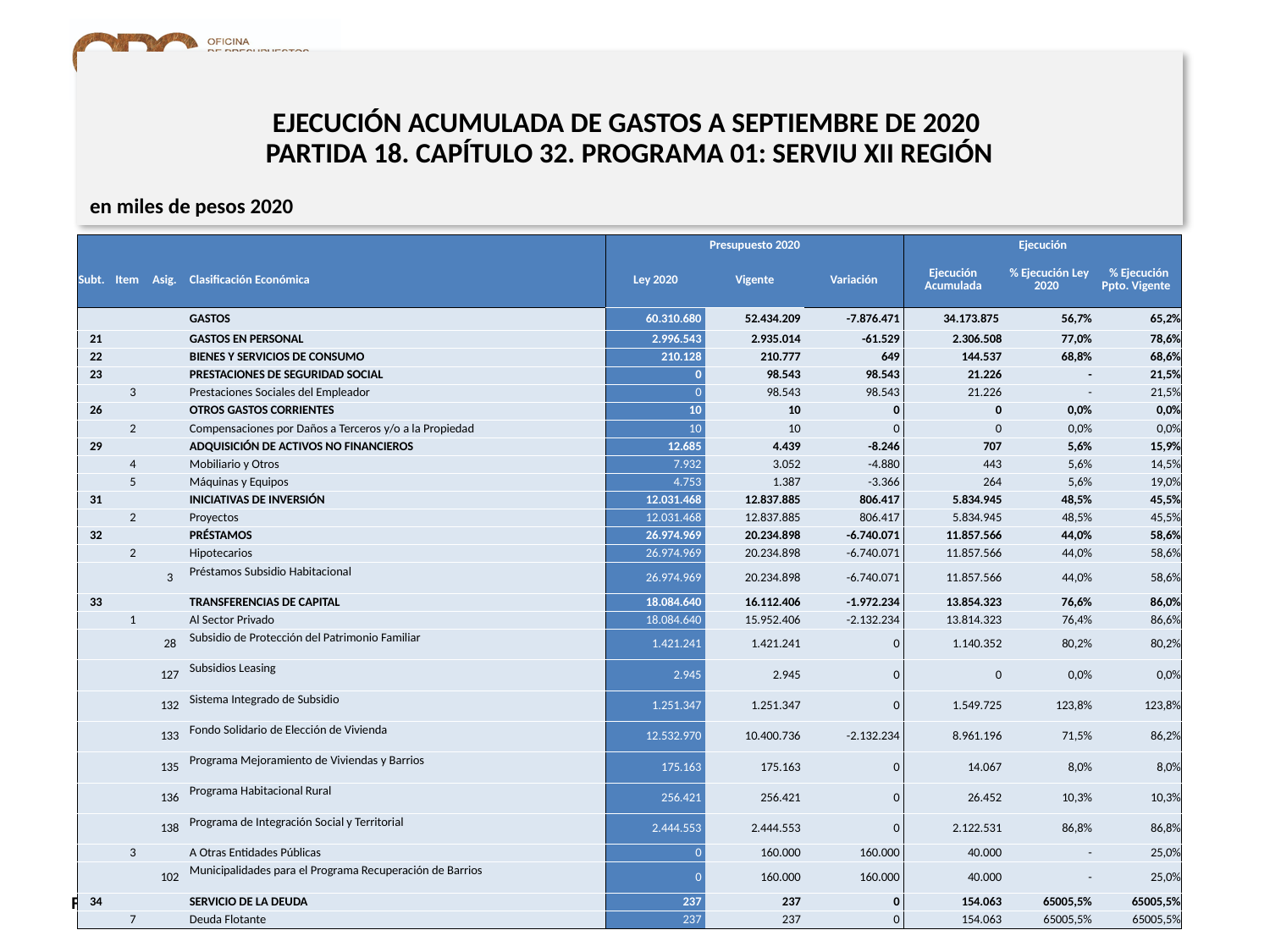

# EJECUCIÓN ACUMULADA DE GASTOS A SEPTIEMBRE DE 2020 PARTIDA 18. CAPÍTULO 32. PROGRAMA 01: SERVIU XII REGIÓN
en miles de pesos 2020
|  |  |  |  | Presupuesto 2020 |  |  | Ejecución |  |  |
| --- | --- | --- | --- | --- | --- | --- | --- | --- | --- |
| Subt. | Item | Asig. | Clasificación Económica | Ley 2020 | Vigente | Variación | Ejecución Acumulada | % Ejecución Ley 2020 | % Ejecución Ppto. Vigente |
|  |  |  | GASTOS | 60.310.680 | 52.434.209 | -7.876.471 | 34.173.875 | 56,7% | 65,2% |
| 21 |  |  | GASTOS EN PERSONAL | 2.996.543 | 2.935.014 | -61.529 | 2.306.508 | 77,0% | 78,6% |
| 22 |  |  | BIENES Y SERVICIOS DE CONSUMO | 210.128 | 210.777 | 649 | 144.537 | 68,8% | 68,6% |
| 23 |  |  | PRESTACIONES DE SEGURIDAD SOCIAL | 0 | 98.543 | 98.543 | 21.226 | - | 21,5% |
|  | 3 |  | Prestaciones Sociales del Empleador | 0 | 98.543 | 98.543 | 21.226 | - | 21,5% |
| 26 |  |  | OTROS GASTOS CORRIENTES | 10 | 10 | 0 | 0 | 0,0% | 0,0% |
|  | 2 |  | Compensaciones por Daños a Terceros y/o a la Propiedad | 10 | 10 | 0 | 0 | 0,0% | 0,0% |
| 29 |  |  | ADQUISICIÓN DE ACTIVOS NO FINANCIEROS | 12.685 | 4.439 | -8.246 | 707 | 5,6% | 15,9% |
|  | 4 |  | Mobiliario y Otros | 7.932 | 3.052 | -4.880 | 443 | 5,6% | 14,5% |
|  | 5 |  | Máquinas y Equipos | 4.753 | 1.387 | -3.366 | 264 | 5,6% | 19,0% |
| 31 |  |  | INICIATIVAS DE INVERSIÓN | 12.031.468 | 12.837.885 | 806.417 | 5.834.945 | 48,5% | 45,5% |
|  | 2 |  | Proyectos | 12.031.468 | 12.837.885 | 806.417 | 5.834.945 | 48,5% | 45,5% |
| 32 |  |  | PRÉSTAMOS | 26.974.969 | 20.234.898 | -6.740.071 | 11.857.566 | 44,0% | 58,6% |
|  | 2 |  | Hipotecarios | 26.974.969 | 20.234.898 | -6.740.071 | 11.857.566 | 44,0% | 58,6% |
|  |  | 3 | Préstamos Subsidio Habitacional | 26.974.969 | 20.234.898 | -6.740.071 | 11.857.566 | 44,0% | 58,6% |
| 33 |  |  | TRANSFERENCIAS DE CAPITAL | 18.084.640 | 16.112.406 | -1.972.234 | 13.854.323 | 76,6% | 86,0% |
|  | 1 |  | Al Sector Privado | 18.084.640 | 15.952.406 | -2.132.234 | 13.814.323 | 76,4% | 86,6% |
|  |  | 28 | Subsidio de Protección del Patrimonio Familiar | 1.421.241 | 1.421.241 | 0 | 1.140.352 | 80,2% | 80,2% |
|  |  | 127 | Subsidios Leasing | 2.945 | 2.945 | 0 | 0 | 0,0% | 0,0% |
|  |  | 132 | Sistema Integrado de Subsidio | 1.251.347 | 1.251.347 | 0 | 1.549.725 | 123,8% | 123,8% |
|  |  | 133 | Fondo Solidario de Elección de Vivienda | 12.532.970 | 10.400.736 | -2.132.234 | 8.961.196 | 71,5% | 86,2% |
|  |  | 135 | Programa Mejoramiento de Viviendas y Barrios | 175.163 | 175.163 | 0 | 14.067 | 8,0% | 8,0% |
|  |  | 136 | Programa Habitacional Rural | 256.421 | 256.421 | 0 | 26.452 | 10,3% | 10,3% |
|  |  | 138 | Programa de Integración Social y Territorial | 2.444.553 | 2.444.553 | 0 | 2.122.531 | 86,8% | 86,8% |
|  | 3 |  | A Otras Entidades Públicas | 0 | 160.000 | 160.000 | 40.000 | - | 25,0% |
|  |  | 102 | Municipalidades para el Programa Recuperación de Barrios | 0 | 160.000 | 160.000 | 40.000 | - | 25,0% |
| 34 |  |  | SERVICIO DE LA DEUDA | 237 | 237 | 0 | 154.063 | 65005,5% | 65005,5% |
|  | 7 |  | Deuda Flotante | 237 | 237 | 0 | 154.063 | 65005,5% | 65005,5% |
23